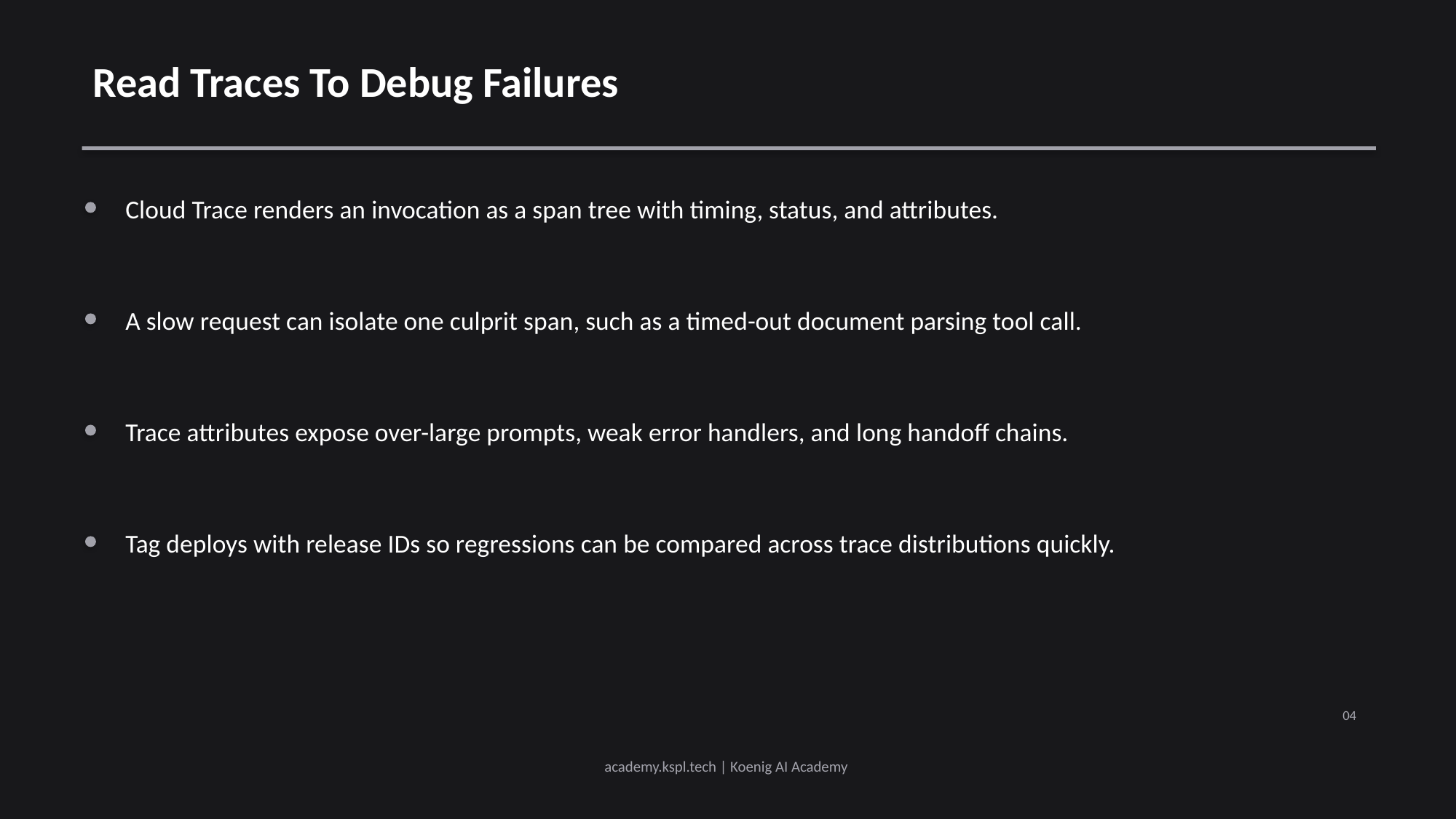

Read Traces To Debug Failures

Cloud Trace renders an invocation as a span tree with timing, status, and attributes.

A slow request can isolate one culprit span, such as a timed-out document parsing tool call.

Trace attributes expose over-large prompts, weak error handlers, and long handoff chains.

Tag deploys with release IDs so regressions can be compared across trace distributions quickly.

04
academy.kspl.tech | Koenig AI Academy